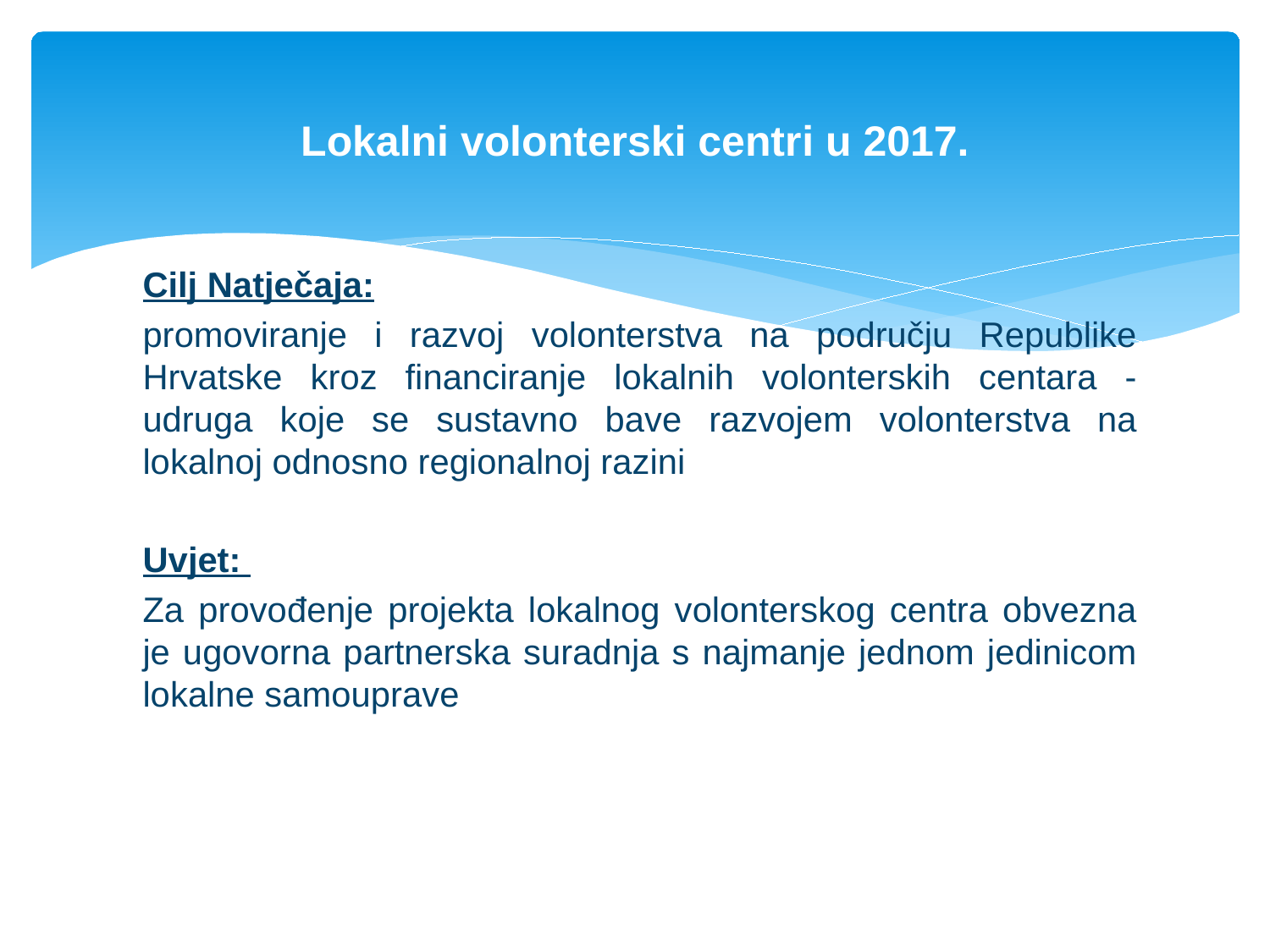

# Lokalni volonterski centri u 2017.
Cilj Natječaja:
promoviranje i razvoj volonterstva na području Republike Hrvatske kroz financiranje lokalnih volonterskih centara - udruga koje se sustavno bave razvojem volonterstva na lokalnoj odnosno regionalnoj razini

Uvjet:
Za provođenje projekta lokalnog volonterskog centra obvezna je ugovorna partnerska suradnja s najmanje jednom jedinicom lokalne samouprave